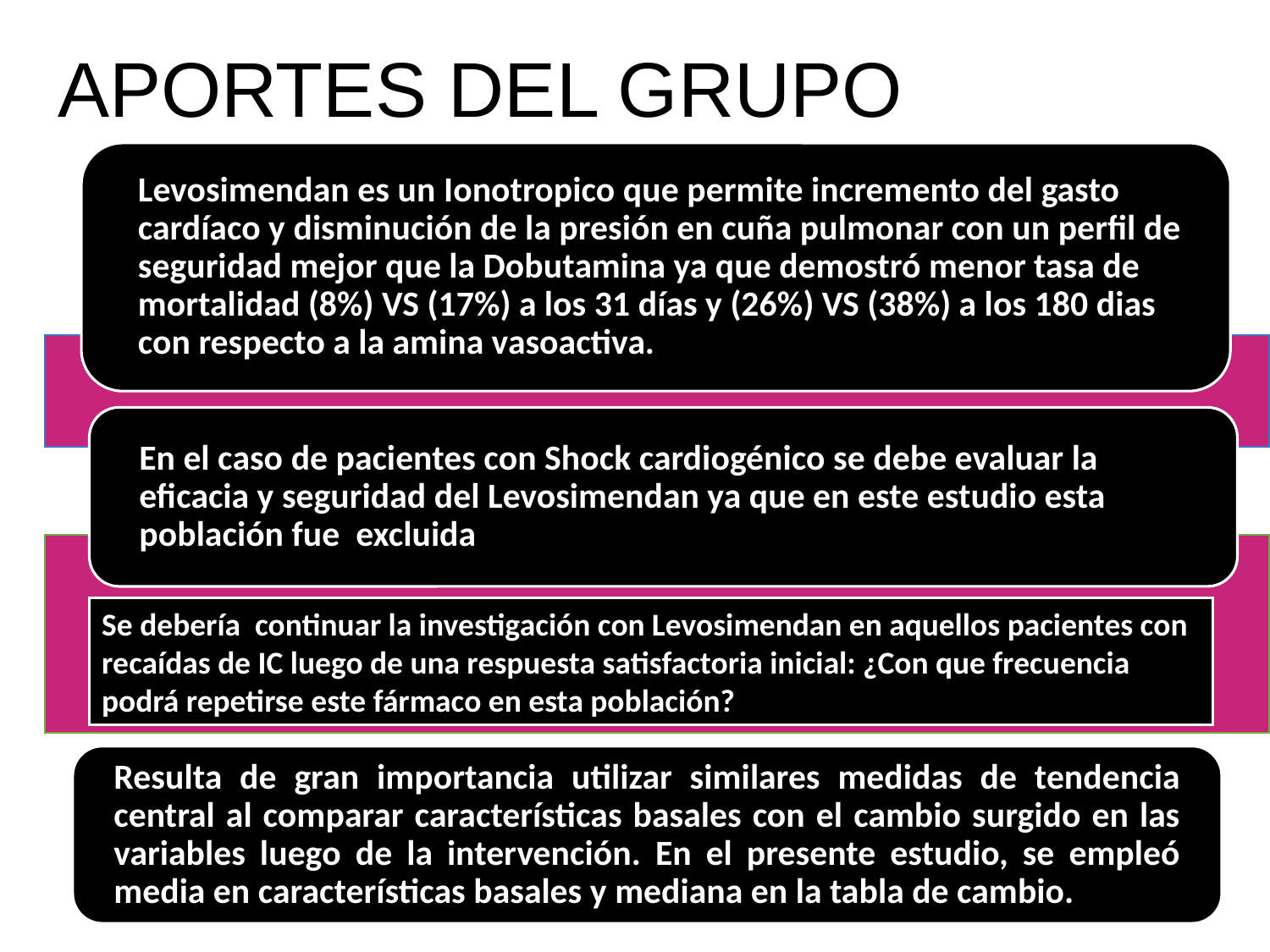

# APORTES DEL GRUPO
Levosimendan es un Ionotropico que permite incremento del gasto cardíaco y disminución de la presión en cuña pulmonar con un perfil de seguridad mejor que la Dobutamina ya que demostró menor tasa de mortalidad (8%) VS (17%) a los 31 días y (26%) VS (38%) a los 180 dias  con respecto a la amina vasoactiva.
En el caso de pacientes con Shock cardiogénico se debe evaluar la eficacia y seguridad del Levosimendan ya que en este estudio esta población fue  excluida
Se debería  continuar la investigación con Levosimendan en aquellos pacientes con recaídas de IC luego de una respuesta satisfactoria inicial: ¿Con que frecuencia podrá repetirse este fármaco en esta población?

Resulta de gran importancia utilizar similares medidas de tendencia central al comparar características basales con el cambio surgido en las variables luego de la intervención. En el presente estudio, se empleó media en características basales y mediana en la tabla de cambio.